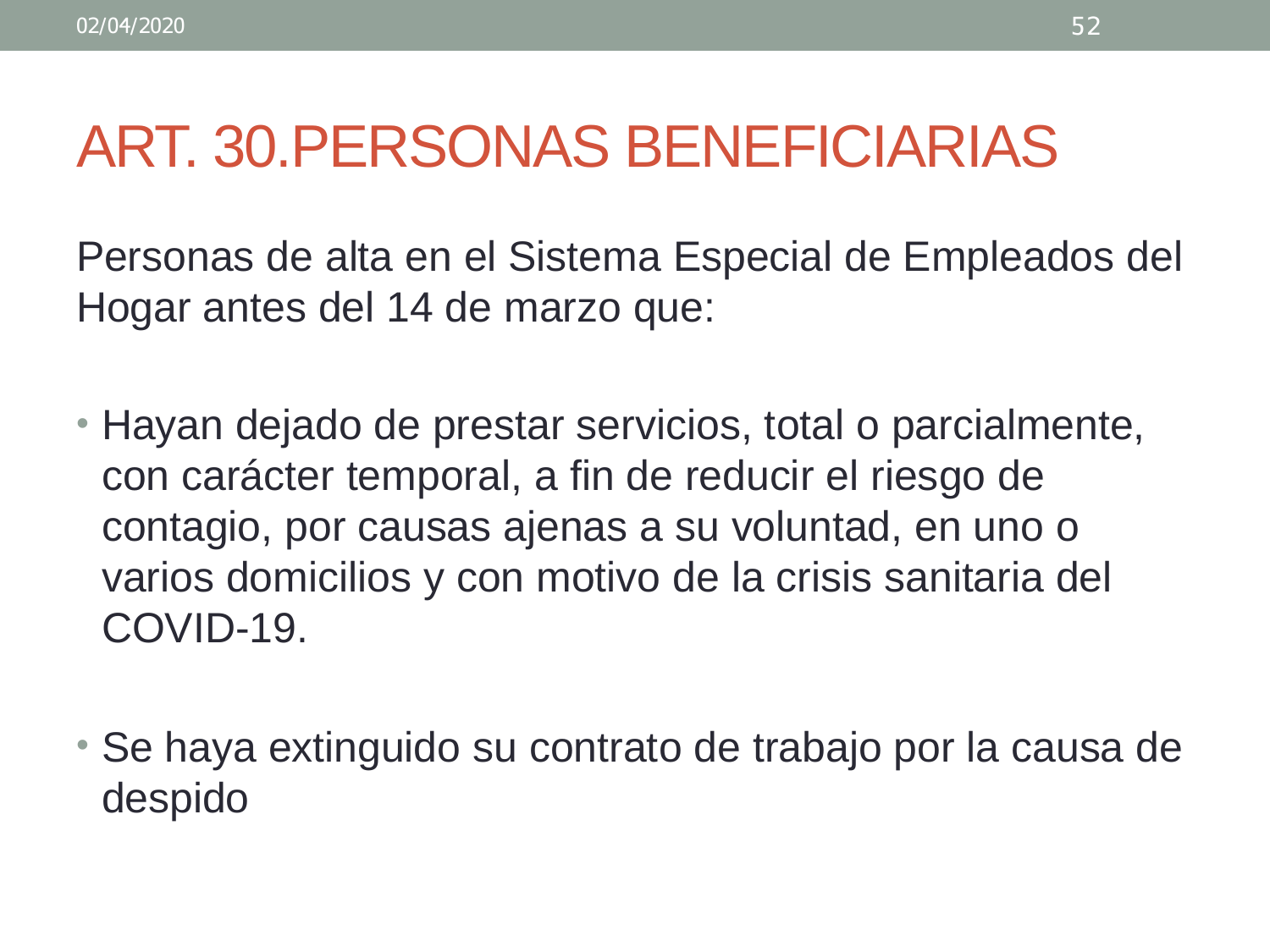

02/04/2020
52
# ART. 30.PERSONAS BENEFICIARIAS
Personas de alta en el Sistema Especial de Empleados del Hogar antes del 14 de marzo que:

Hayan dejado de prestar servicios, total o parcialmente, con carácter temporal, a fin de reducir el riesgo de contagio, por causas ajenas a su voluntad, en uno o varios domicilios y con motivo de la crisis sanitaria del COVID-19.

Se haya extinguido su contrato de trabajo por la causa de despido